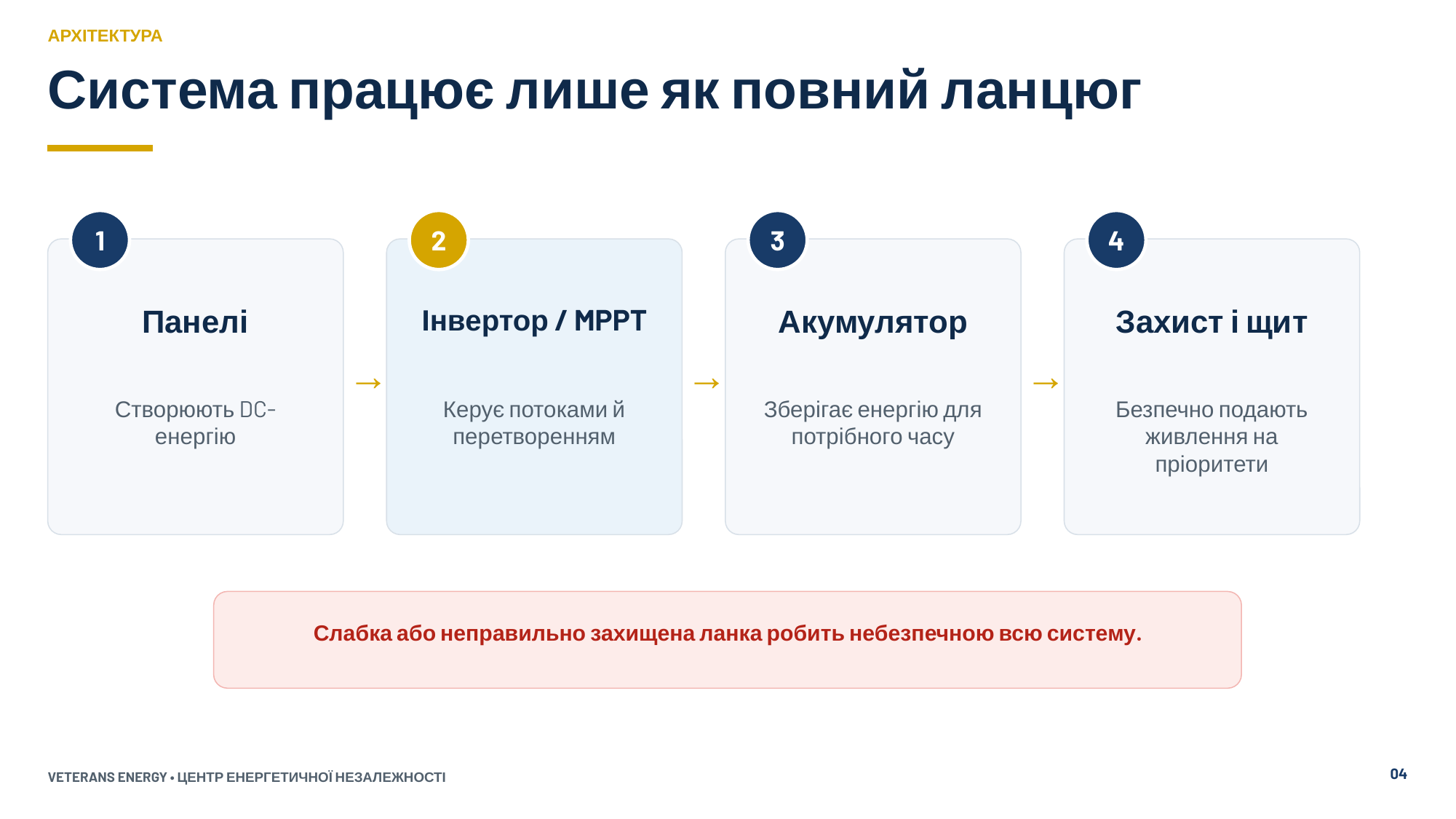

АРХІТЕКТУРА
Система працює лише як повний ланцюг

1
2
3
4

Панелі
Інвертор / MPPT
Акумулятор
Захист і щит
→
→
→
Створюють DC-енергію
Керує потоками й перетворенням
Зберігає енергію для потрібного часу
Безпечно подають живлення на пріоритети

Слабка або неправильно захищена ланка робить небезпечною всю систему.
04
VETERANS ENERGY • ЦЕНТР ЕНЕРГЕТИЧНОЇ НЕЗАЛЕЖНОСТІ